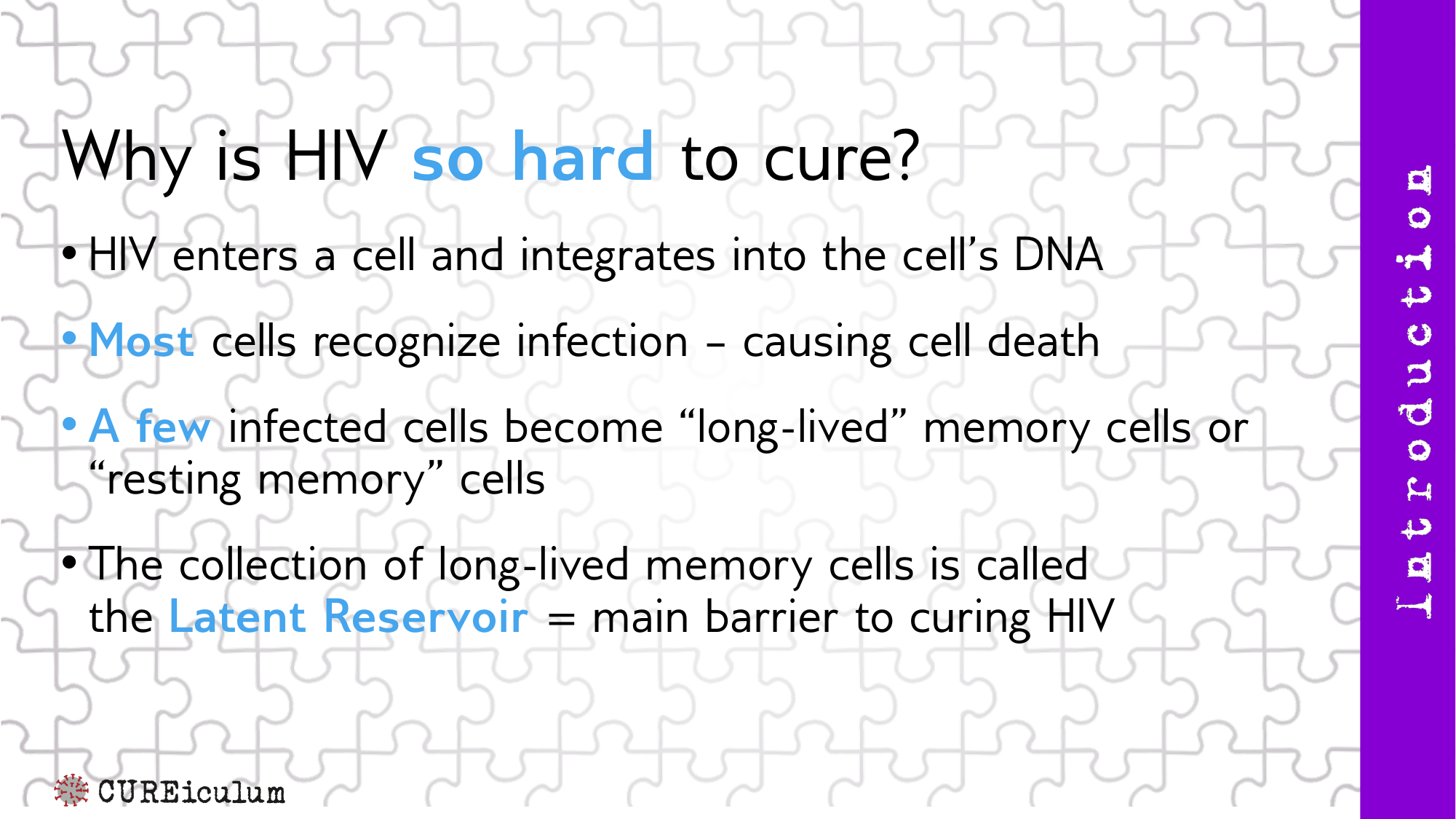

# Why is HIV so hard to cure?
HIV enters a cell and integrates into the cell’s DNA
Most cells recognize infection – causing cell death
A few infected cells become “long-lived” memory cells or “resting memory” cells
The collection of long-lived memory cells is called               the Latent Reservoir = main barrier to curing HIV